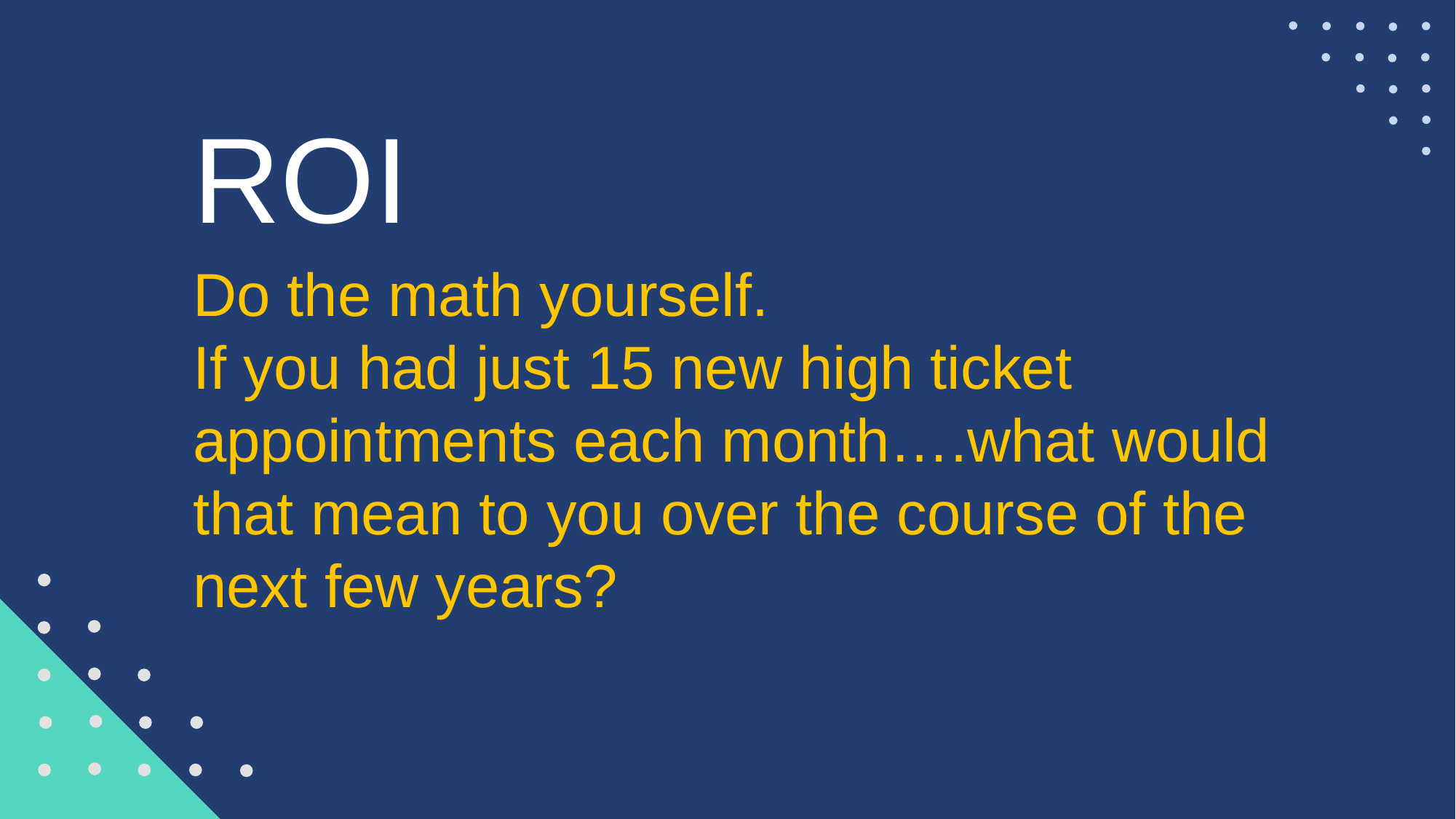

ROI
Do the math yourself.
If you had just 15 new high ticket appointments each month….what would that mean to you over the course of the next few years?